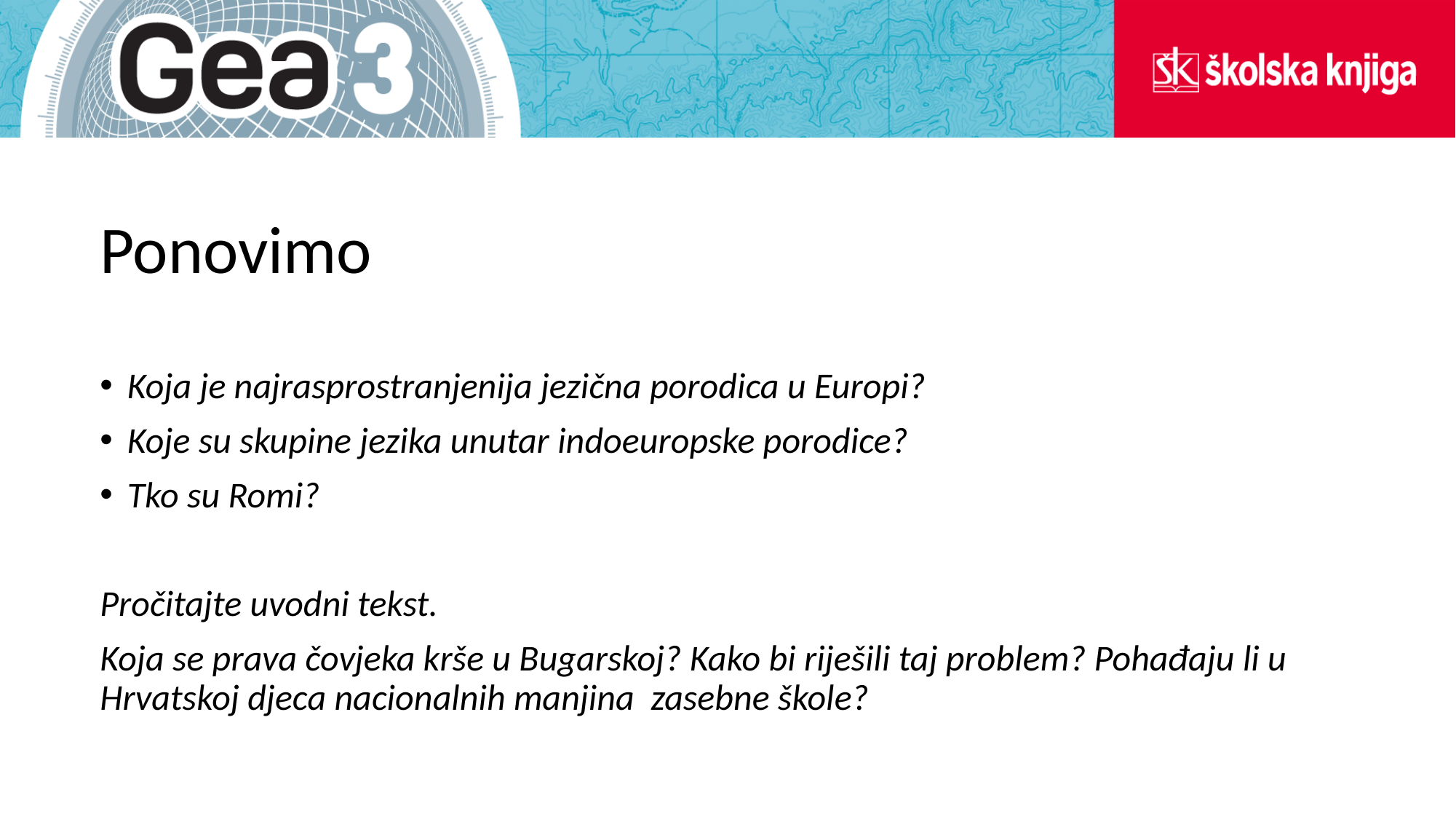

# Ponovimo
Koja je najrasprostranjenija jezična porodica u Europi?
Koje su skupine jezika unutar indoeuropske porodice?
Tko su Romi?

Pročitajte uvodni tekst.
Koja se prava čovjeka krše u Bugarskoj? Kako bi riješili taj problem? Pohađaju li u Hrvatskoj djeca nacionalnih manjina  zasebne škole?